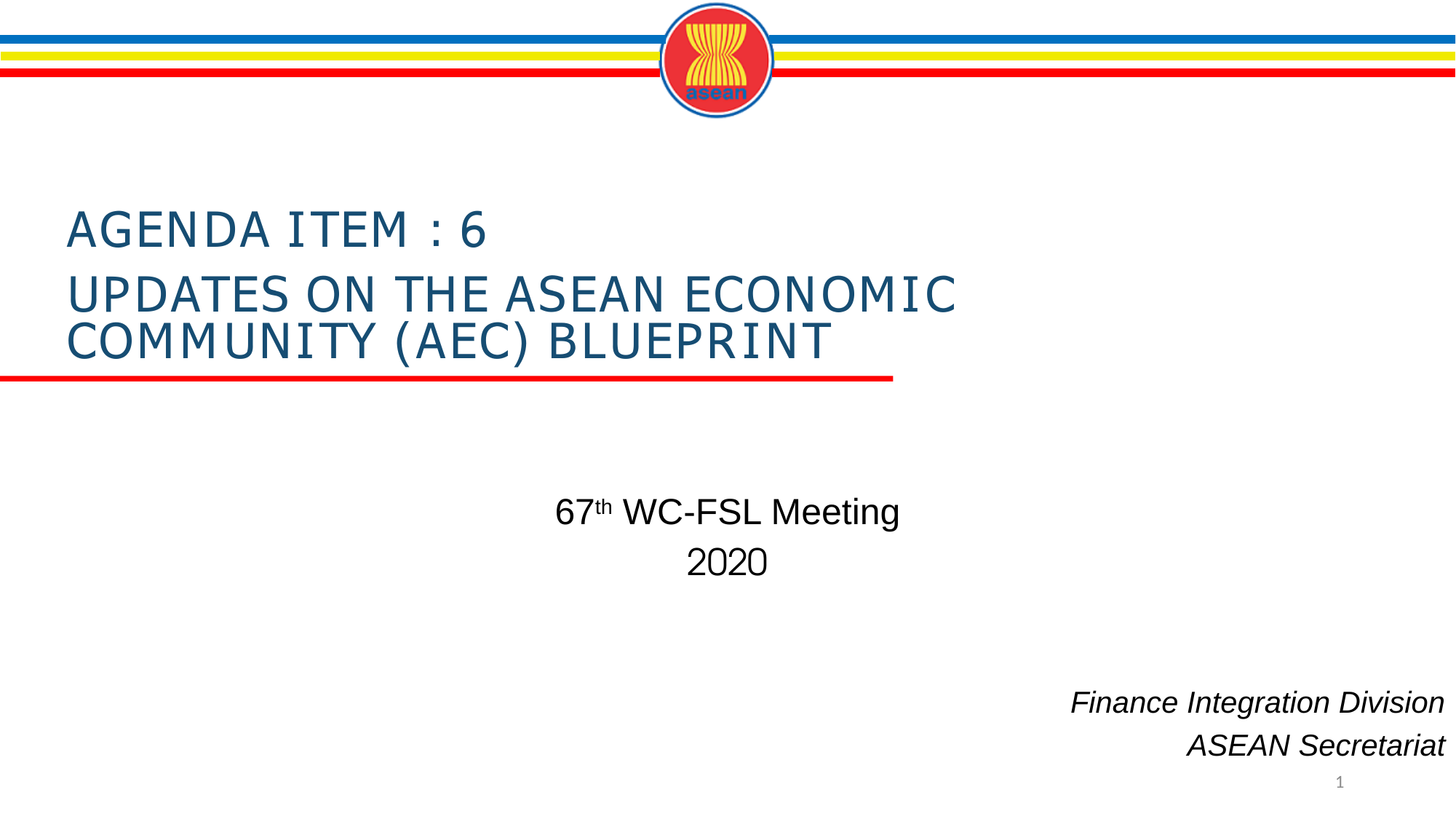

AGENDA ITEM : 6
UPDATES ON THE ASEAN ECONOMIC COMMUNITY (AEC) BLUEPRINT

67th WC-FSL Meeting
2020

Finance Integration Division
ASEAN Secretariat

1